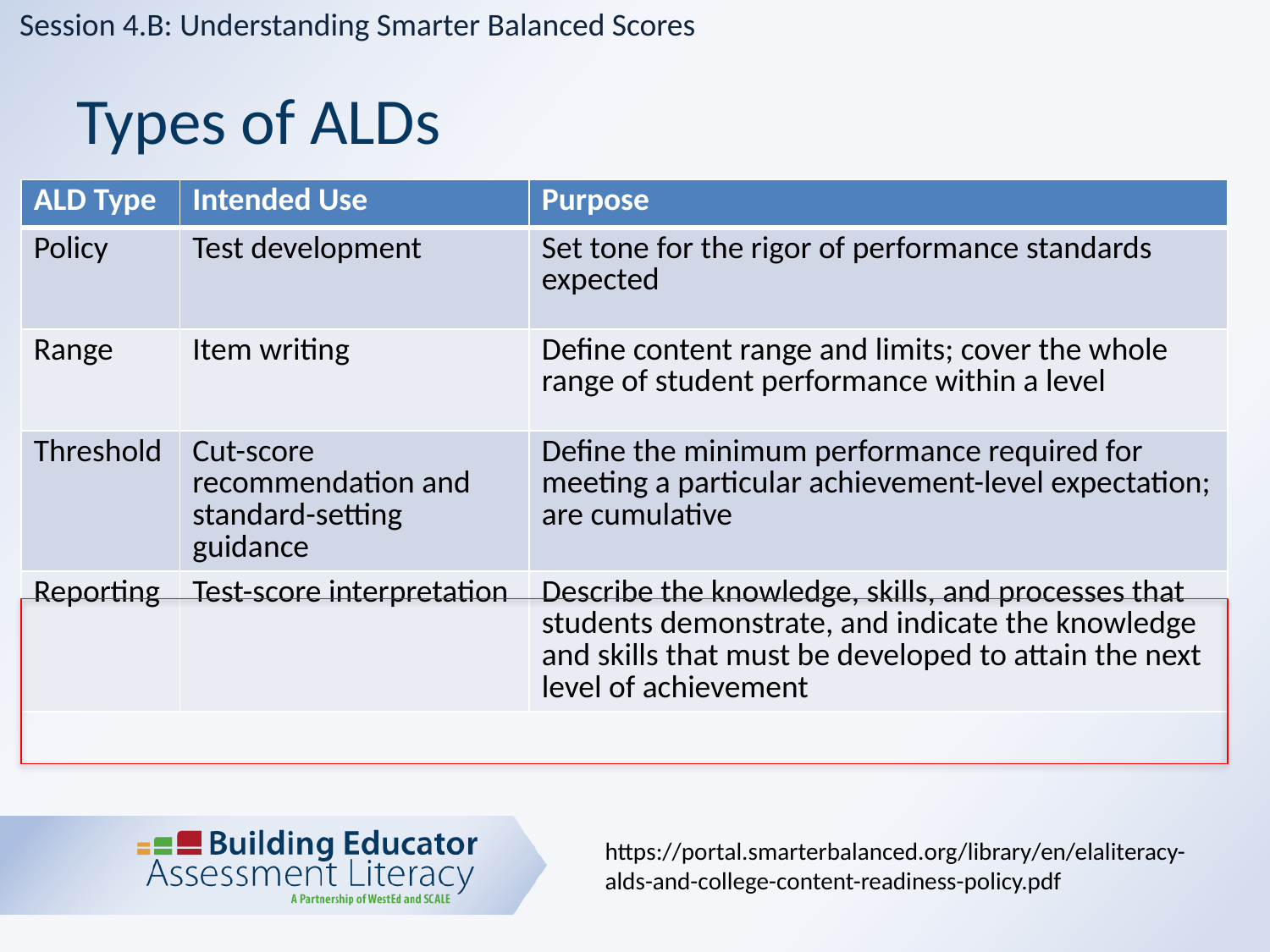

Session 4.B: Understanding Smarter Balanced Scores
# Types of ALDs
| ALD Type | Intended Use | Purpose |
| --- | --- | --- |
| Policy | Test development | Set tone for the rigor of performance standards expected |
| Range | Item writing | Define content range and limits; cover the whole range of student performance within a level |
| Threshold | Cut-score recommendation and standard-setting guidance | Define the minimum performance required for meeting a particular achievement-level expectation; are cumulative |
| Reporting | Test-score interpretation | Describe the knowledge, skills, and processes that students demonstrate, and indicate the knowledge and skills that must be developed to attain the next level of achievement |

https://portal.smarterbalanced.org/library/en/elaliteracy-alds-and-college-content-readiness-policy.pdf